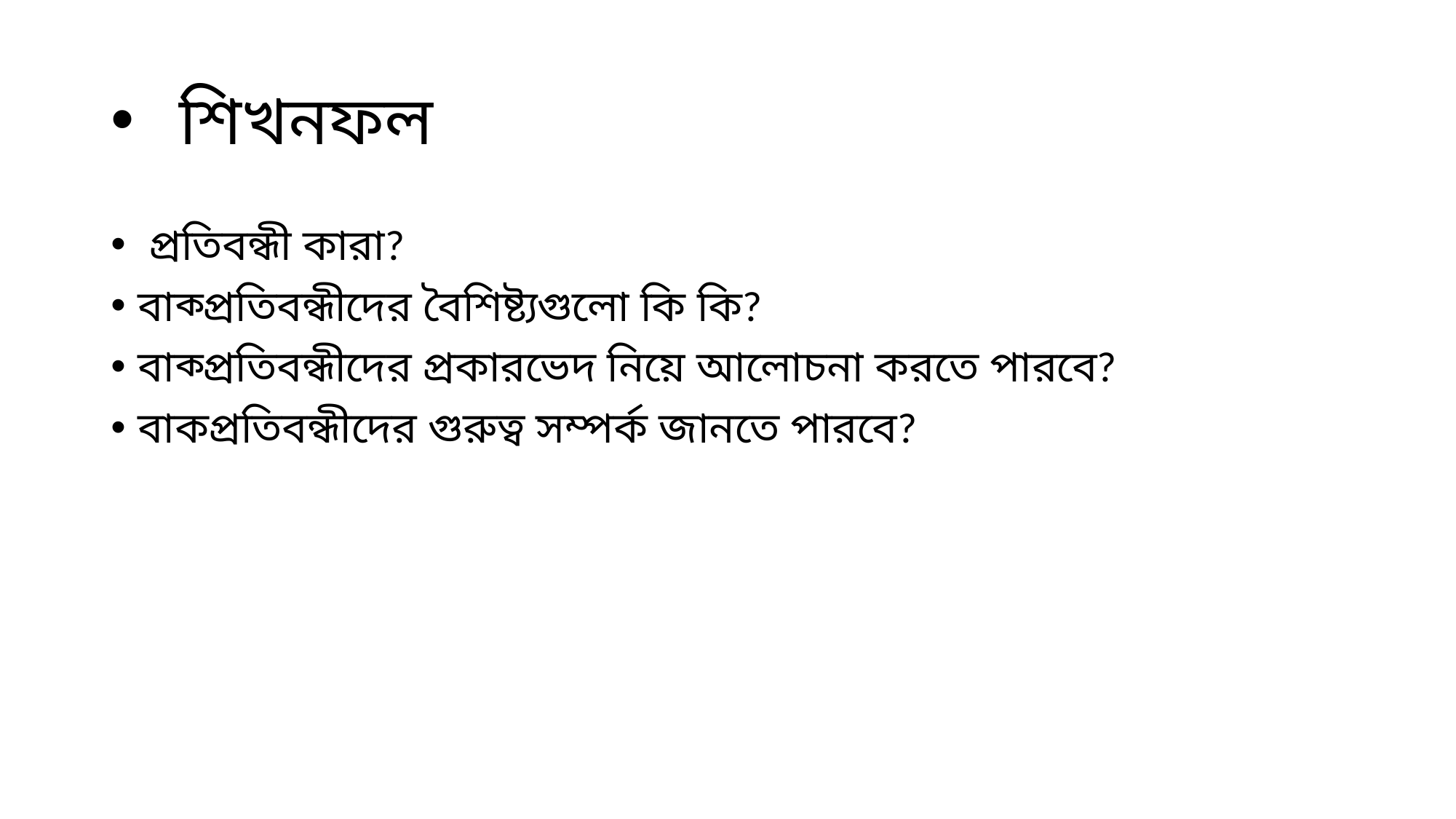

# শিখনফল
 প্রতিবন্ধী কারা?
বাক্প্রতিবন্ধীদের বৈশিষ্ট্যগুলো কি কি?
বাক্প্রতিবন্ধীদের প্রকারভেদ নিয়ে আলোচনা করতে পারবে?
বাকপ্রতিবন্ধীদের গুরুত্ব সম্পর্ক জানতে পারবে?